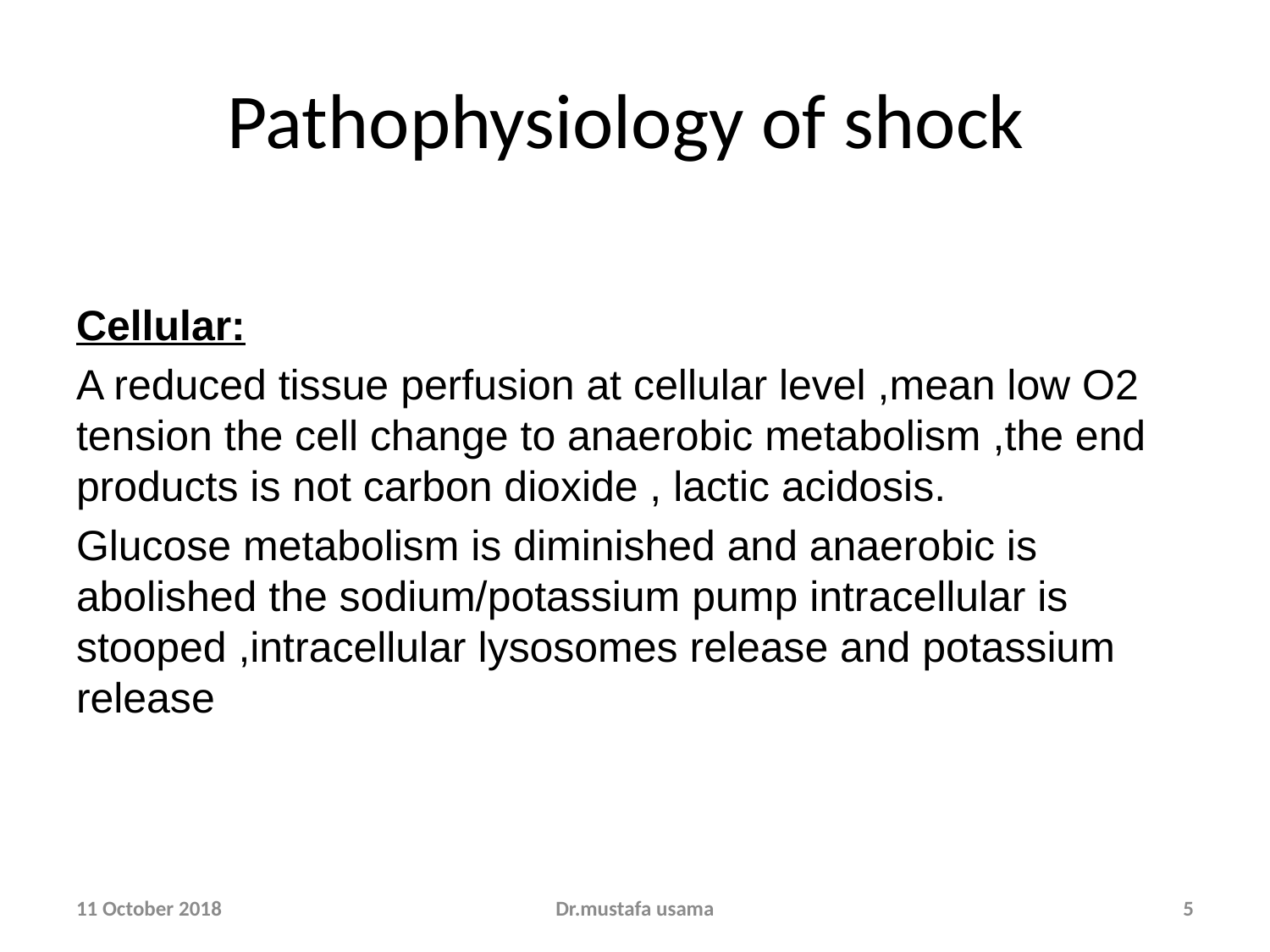

# Pathophysiology of shock

Cellular:
A reduced tissue perfusion at cellular level ,mean low O2 tension the cell change to anaerobic metabolism ,the end products is not carbon dioxide , lactic acidosis.
Glucose metabolism is diminished and anaerobic is abolished the sodium/potassium pump intracellular is stooped ,intracellular lysosomes release and potassium release

11 October 2018
Dr.mustafa usama
5